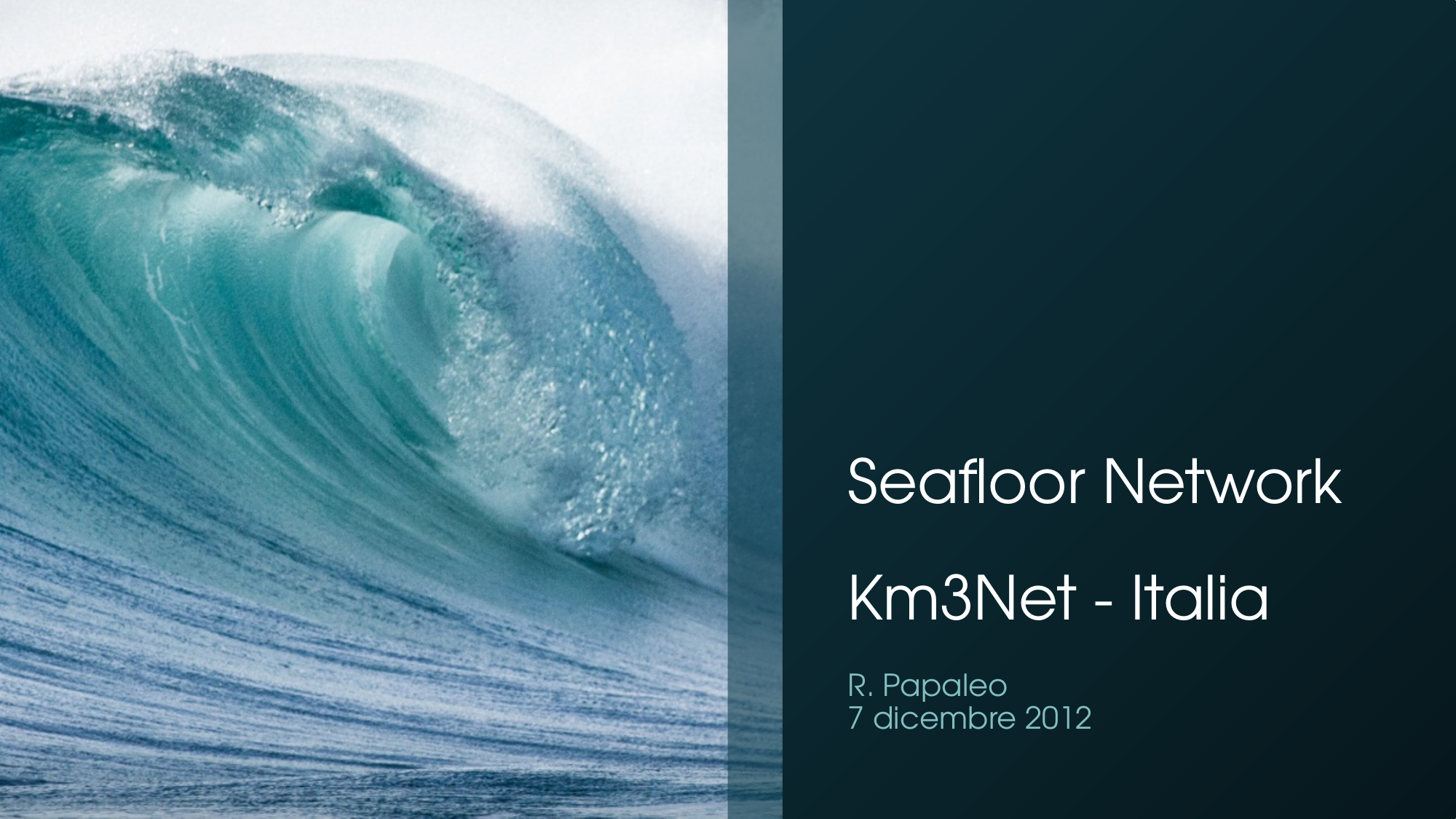

# Seafloor Network Km3Net - Italia
R. Papaleo
7 dicembre 2012